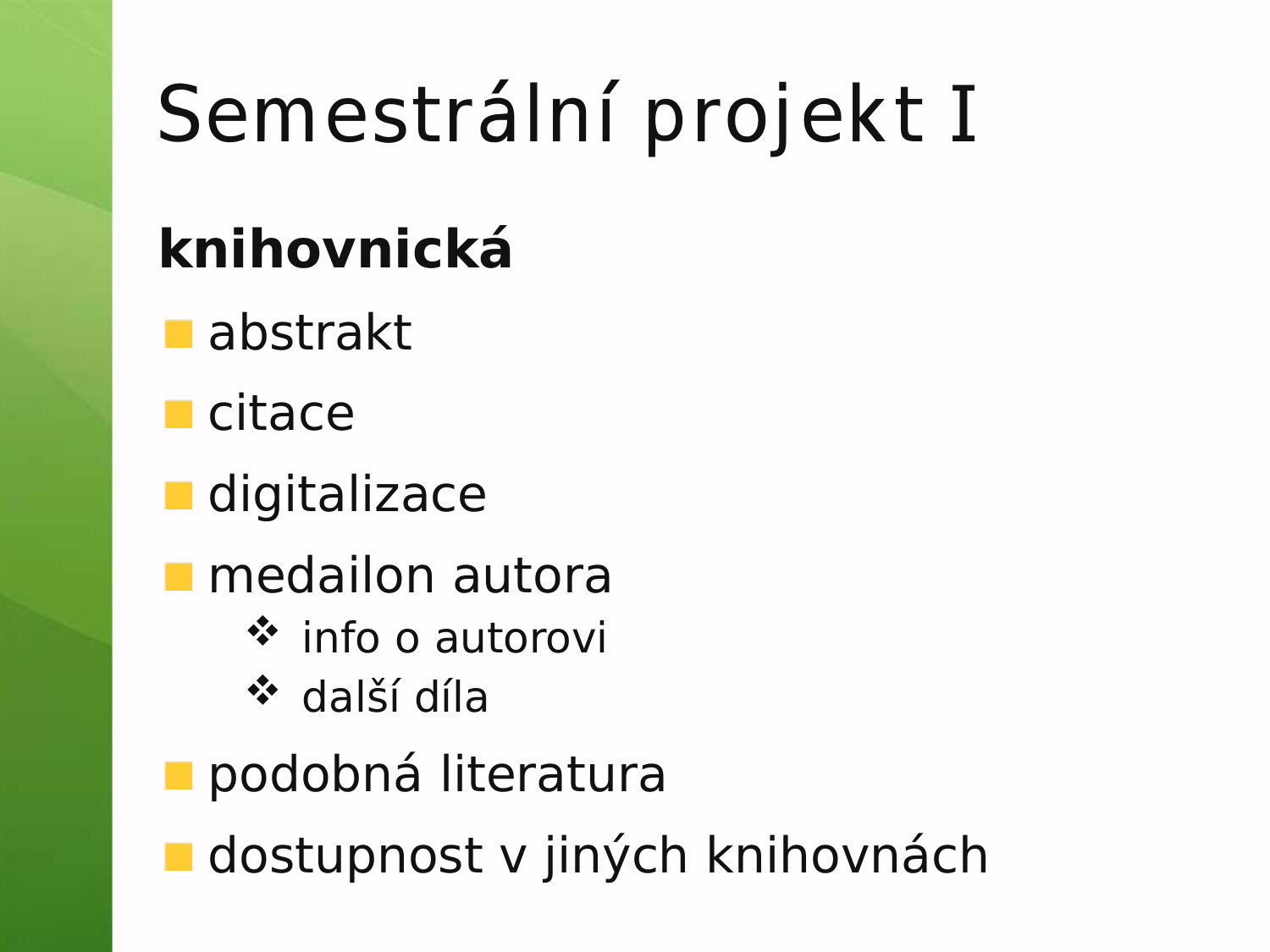

Semestrální projekt I
knihovnická
abstrakt
citace
digitalizace
medailon autora
info o autorovi
další díla
podobná literatura
dostupnost v jiných knihovnách